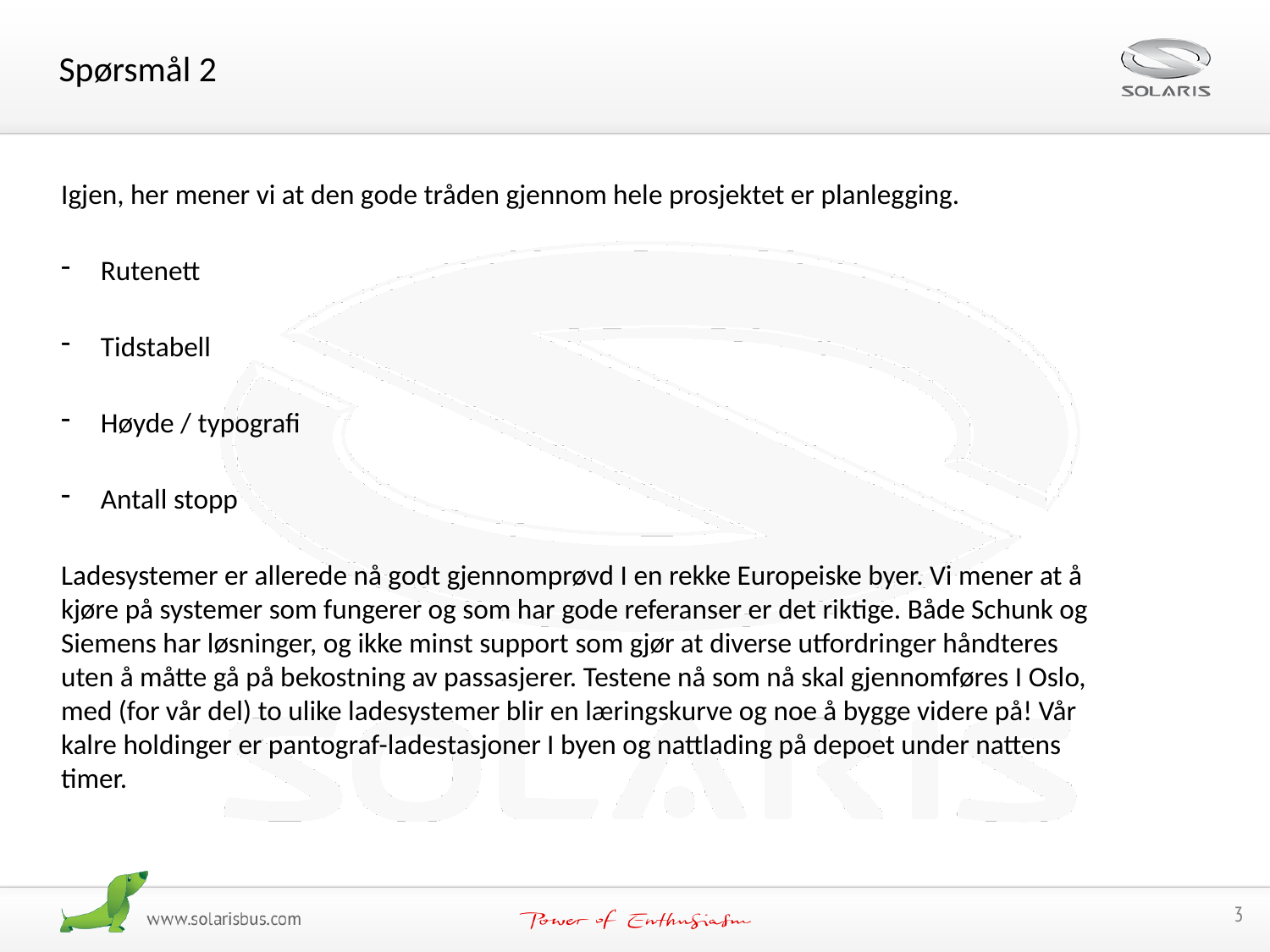

Spørsmål 2
Igjen, her mener vi at den gode tråden gjennom hele prosjektet er planlegging.
Rutenett
Tidstabell
Høyde / typografi
Antall stopp
Ladesystemer er allerede nå godt gjennomprøvd I en rekke Europeiske byer. Vi mener at å kjøre på systemer som fungerer og som har gode referanser er det riktige. Både Schunk og Siemens har løsninger, og ikke minst support som gjør at diverse utfordringer håndteres uten å måtte gå på bekostning av passasjerer. Testene nå som nå skal gjennomføres I Oslo, med (for vår del) to ulike ladesystemer blir en læringskurve og noe å bygge videre på! Vår kalre holdinger er pantograf-ladestasjoner I byen og nattlading på depoet under nattens timer.